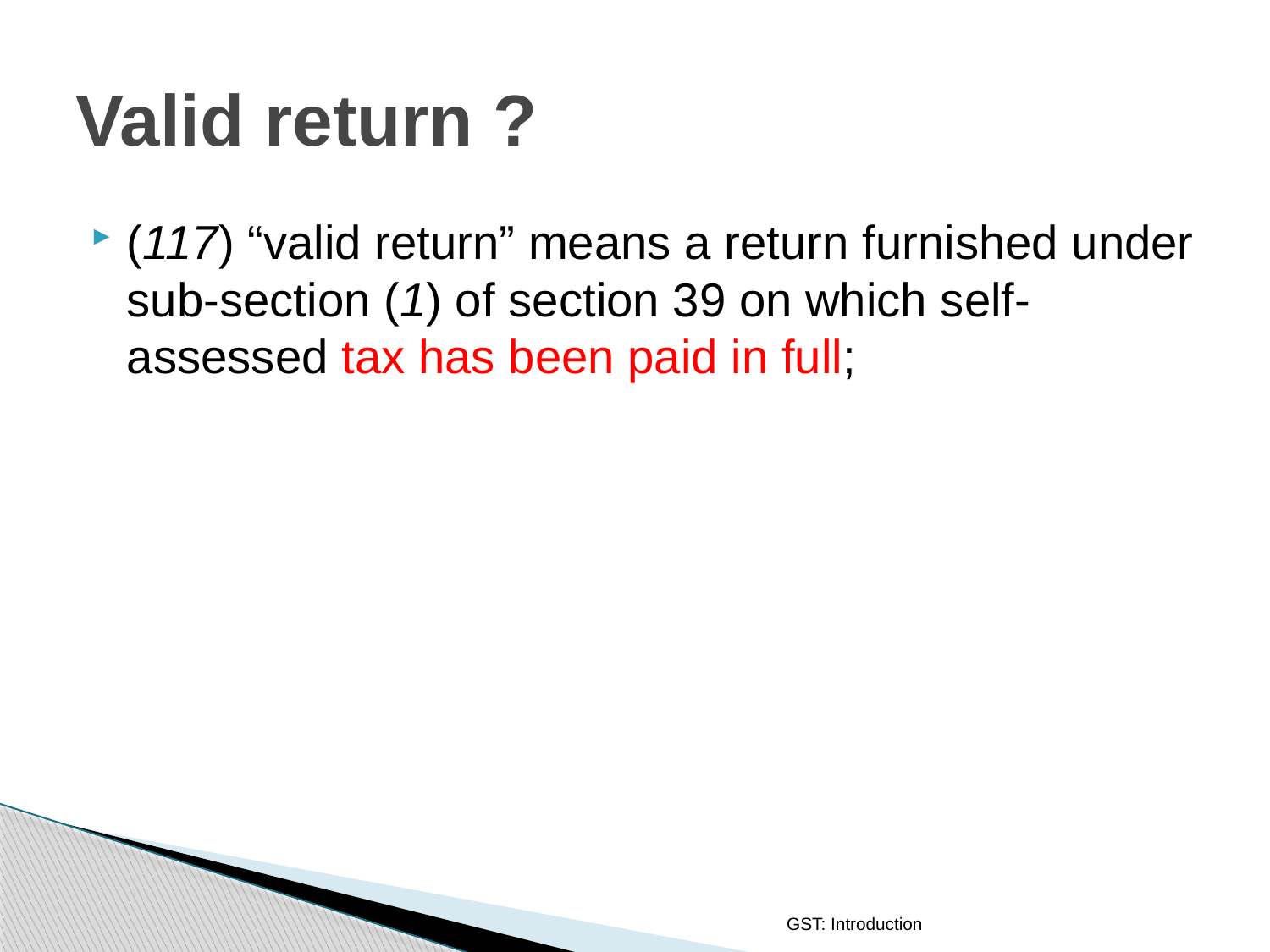

# Valid return ?
(117) “valid return” means a return furnished under sub-section (1) of section 39 on which self-assessed tax has been paid in full;

GST: Introduction